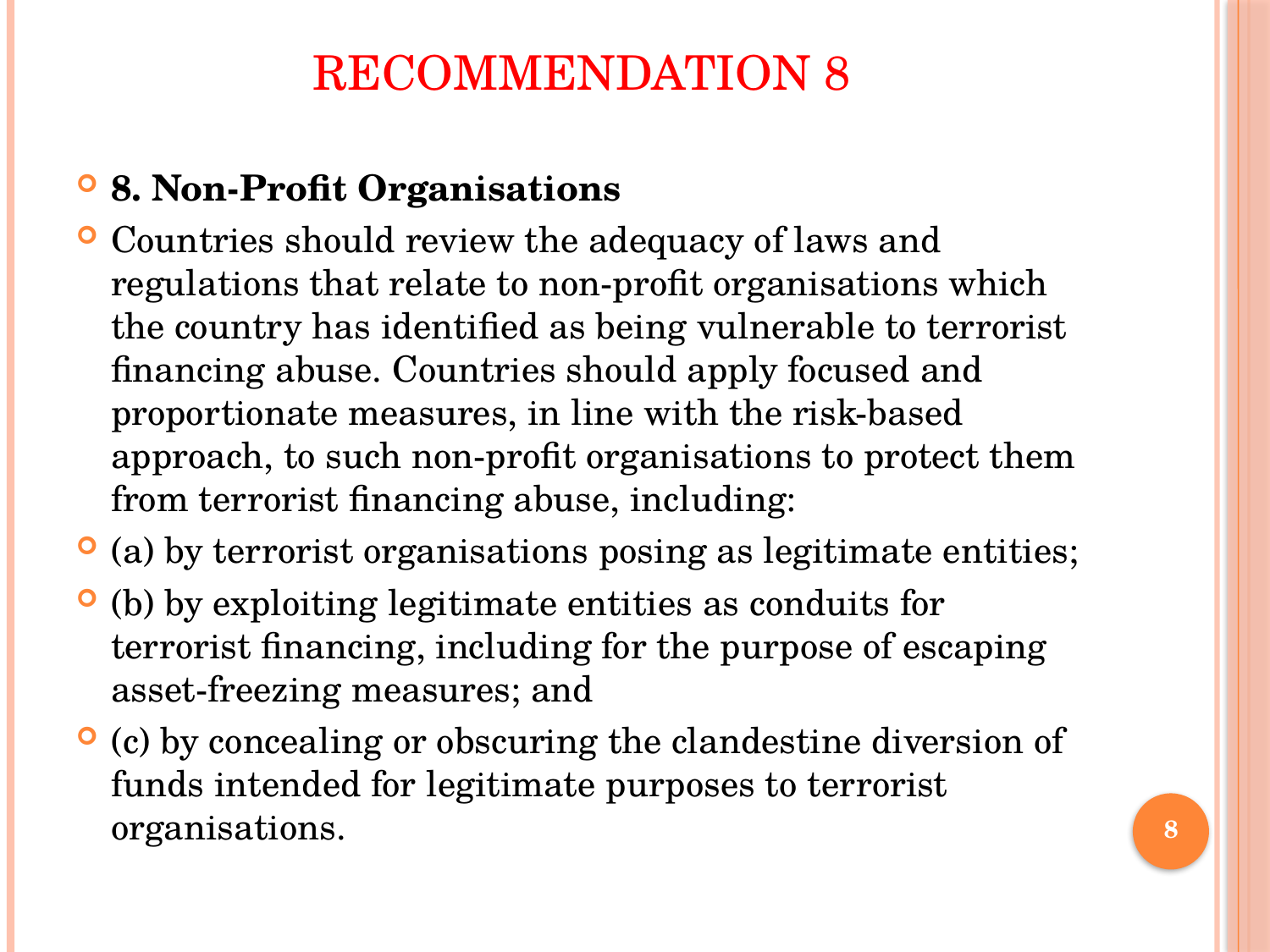

# Recommendation 8
8. Non-Profit Organisations
Countries should review the adequacy of laws and regulations that relate to non-profit organisations which the country has identified as being vulnerable to terrorist financing abuse. Countries should apply focused and proportionate measures, in line with the risk-based approach, to such non-profit organisations to protect them from terrorist financing abuse, including:
(a) by terrorist organisations posing as legitimate entities;
(b) by exploiting legitimate entities as conduits for terrorist financing, including for the purpose of escaping asset-freezing measures; and
(c) by concealing or obscuring the clandestine diversion of funds intended for legitimate purposes to terrorist organisations.

8